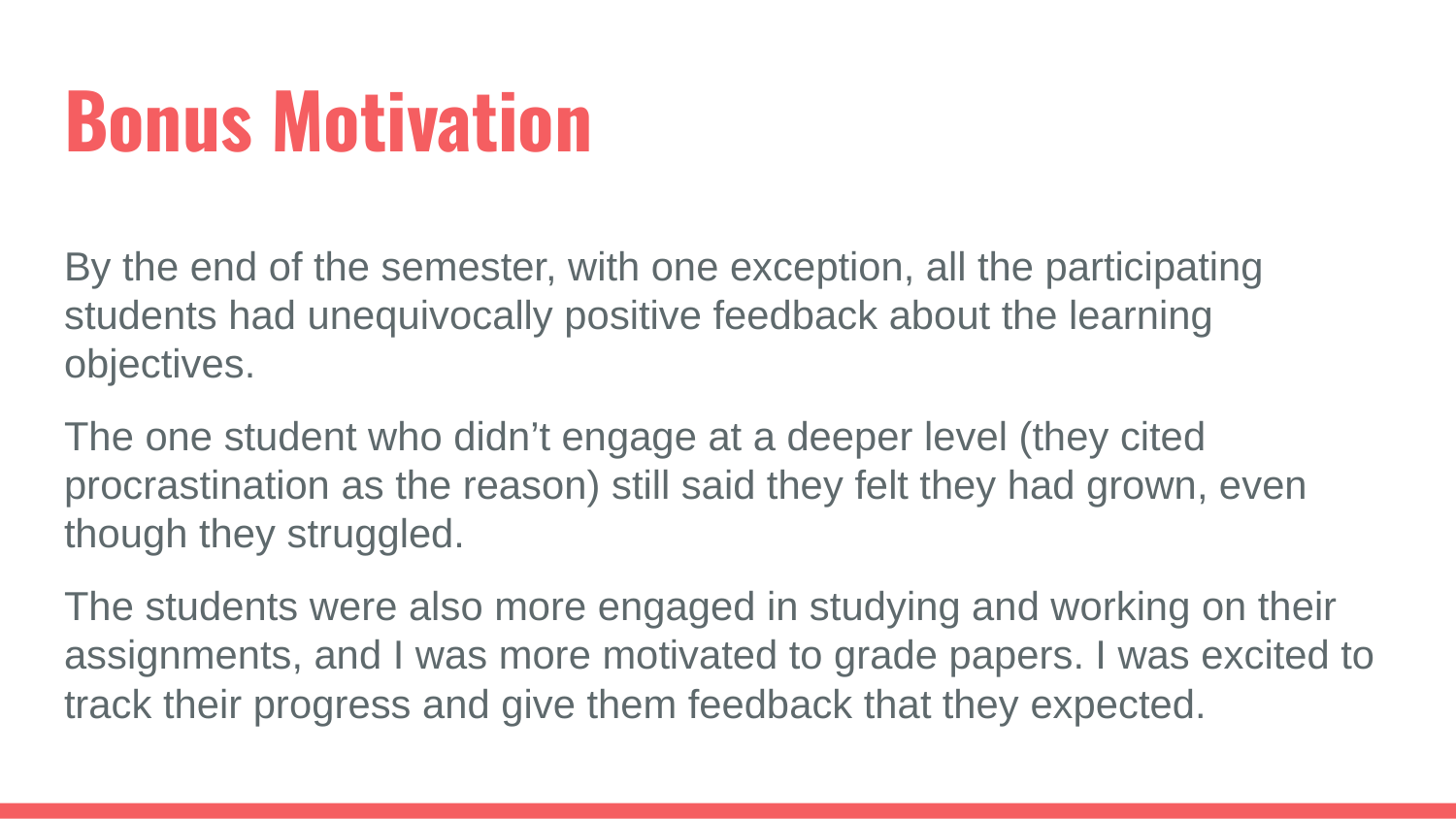

# Bonus Motivation
By the end of the semester, with one exception, all the participating students had unequivocally positive feedback about the learning objectives.
The one student who didn’t engage at a deeper level (they cited procrastination as the reason) still said they felt they had grown, even though they struggled.
The students were also more engaged in studying and working on their assignments, and I was more motivated to grade papers. I was excited to track their progress and give them feedback that they expected.